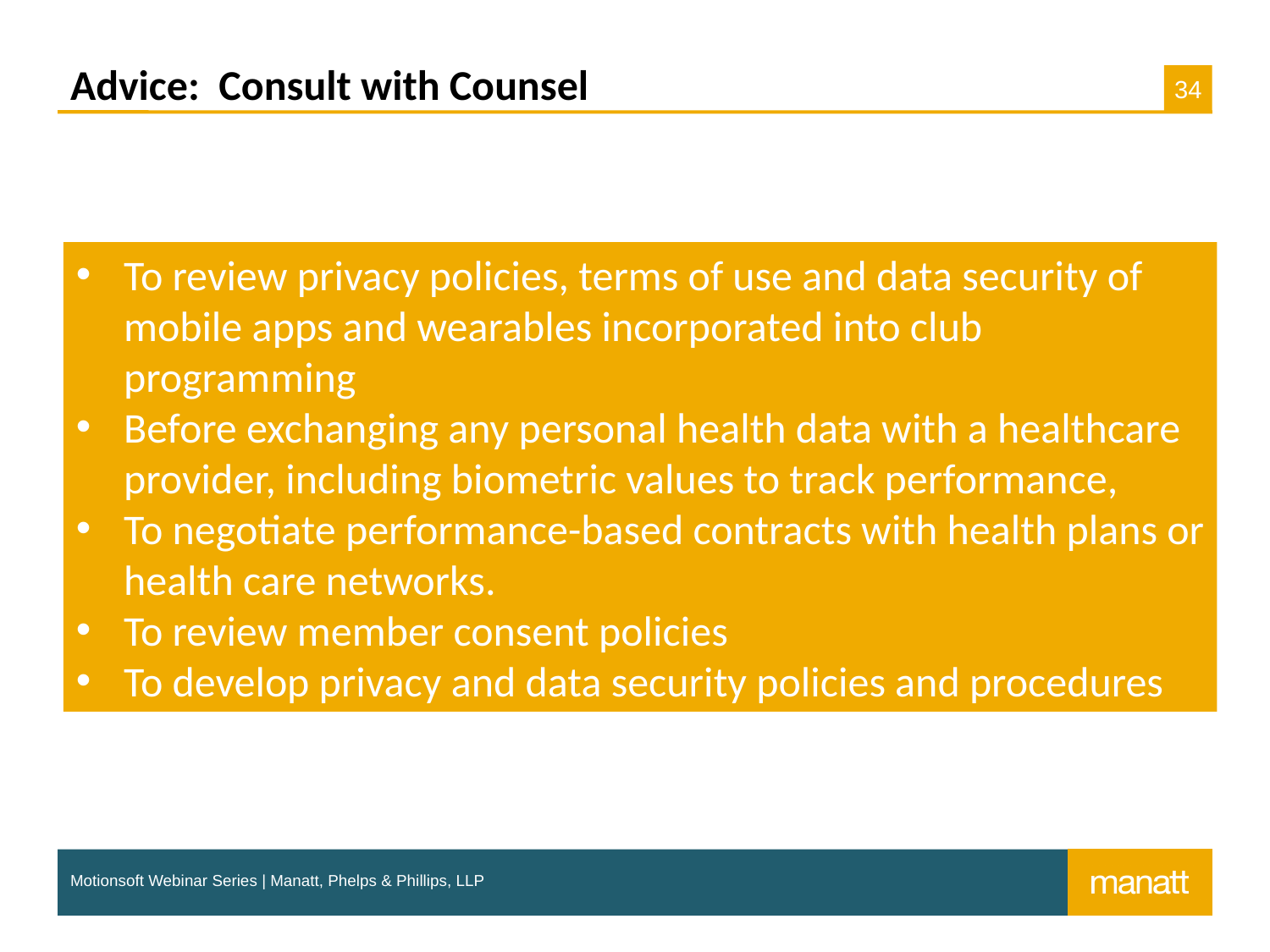

# Advice:  Consult with Counsel
To review privacy policies, terms of use and data security of mobile apps and wearables incorporated into club programming
Before exchanging any personal health data with a healthcare provider, including biometric values to track performance,
To negotiate performance-based contracts with health plans or health care networks.
To review member consent policies
To develop privacy and data security policies and procedures
Motionsoft Webinar Series | Manatt, Phelps & Phillips, LLP